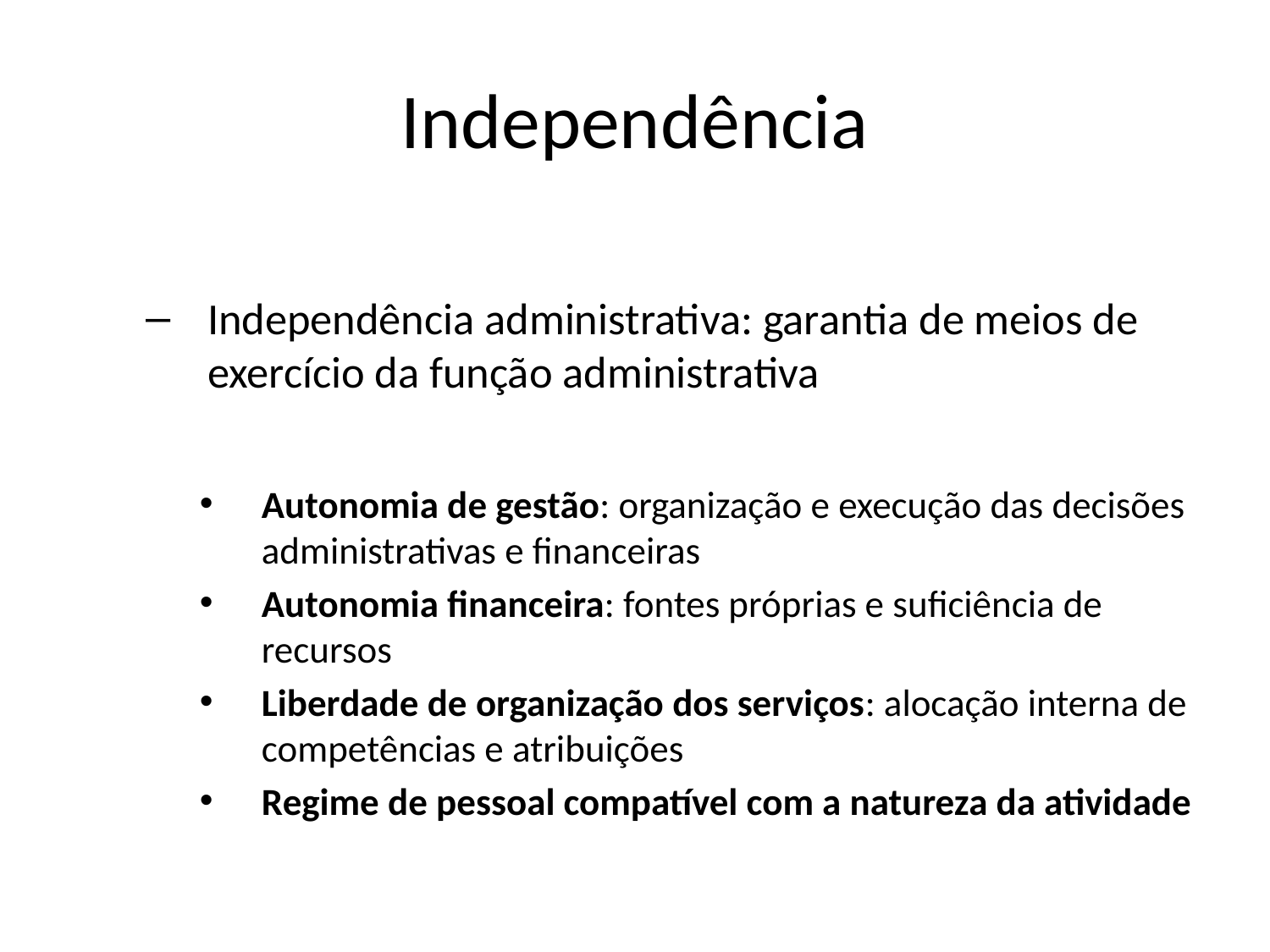

# Independência

Independência administrativa: garantia de meios de exercício da função administrativa

Autonomia de gestão: organização e execução das decisões administrativas e financeiras
Autonomia financeira: fontes próprias e suficiência de recursos
Liberdade de organização dos serviços: alocação interna de competências e atribuições
Regime de pessoal compatível com a natureza da atividade